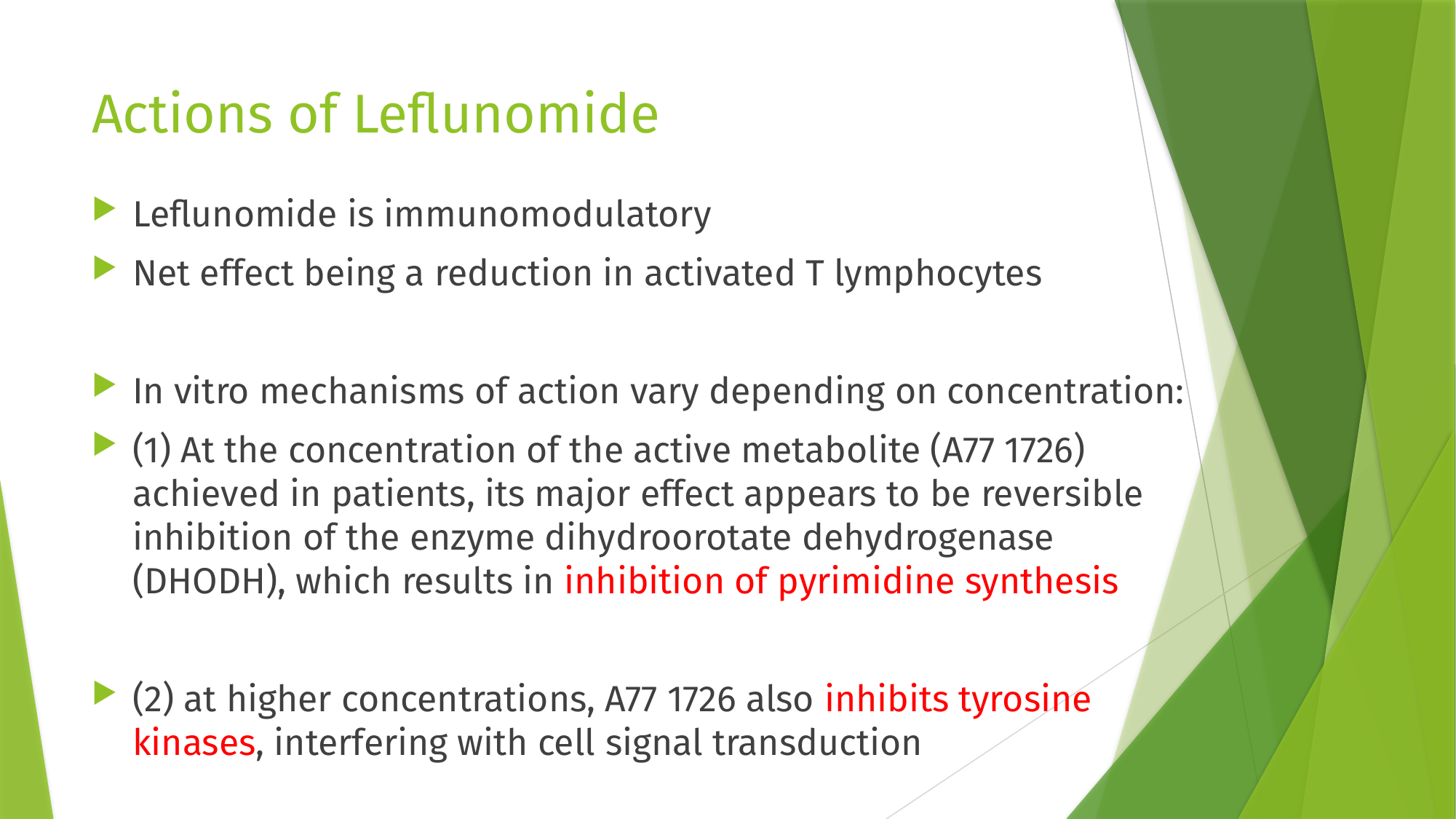

# Actions of Leflunomide
Leflunomide is immunomodulatory
Net effect being a reduction in activated T lymphocytes

In vitro mechanisms of action vary depending on concentration:
(1) At the concentration of the active metabolite (A77 1726) achieved in patients, its major effect appears to be reversible inhibition of the enzyme dihydroorotate dehydrogenase (DHODH), which results in inhibition of pyrimidine synthesis

(2) at higher concentrations, A77 1726 also inhibits tyrosine kinases, interfering with cell signal transduction